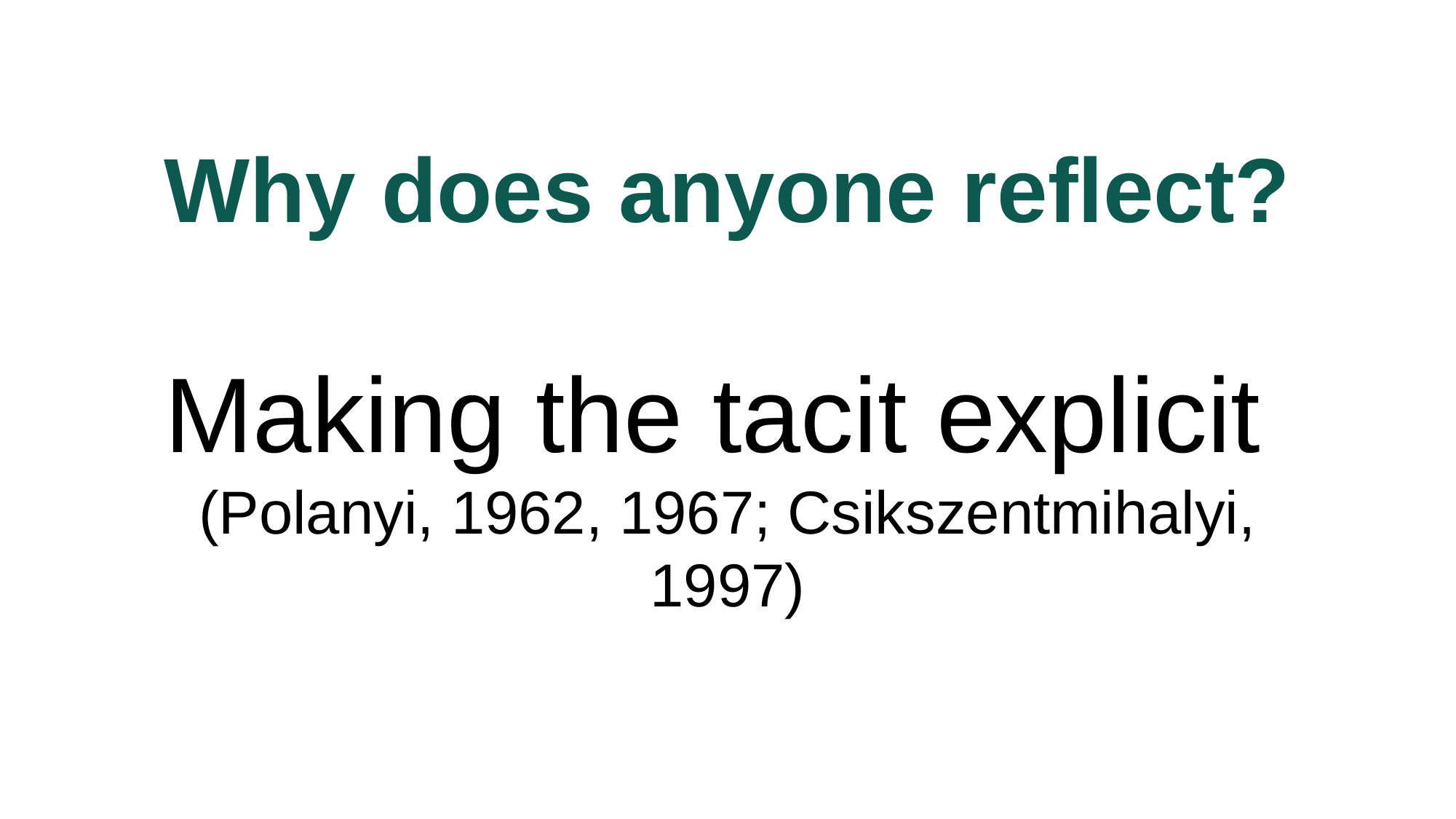

# Why does anyone reflect?
Making the tacit explicit
(Polanyi, 1962, 1967; Csikszentmihalyi, 1997)